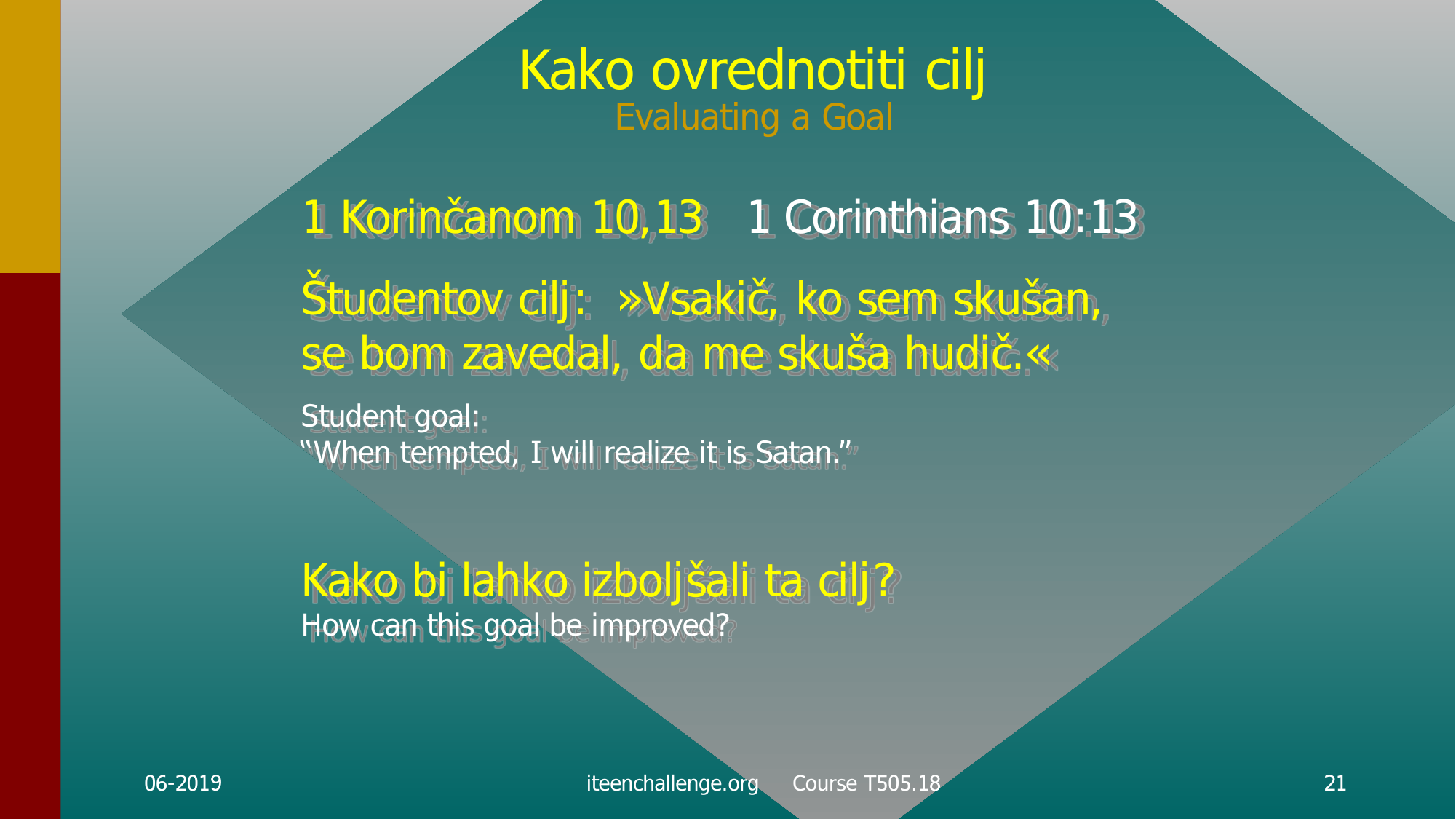

# Kako ovrednotiti cilj Evaluating a Goal
1 Korinčanom 10,13   1 Corinthians 10:13
Študentov cilj:  »Vsakič, ko sem skušan,
se bom zavedal, da me skuša hudič.«
Student goal:
“When tempted, I will realize it is Satan.”

Kako bi lahko izboljšali ta cilj?
How can this goal be improved?
06-2019
iteenchallenge.org     Course T505.18
21